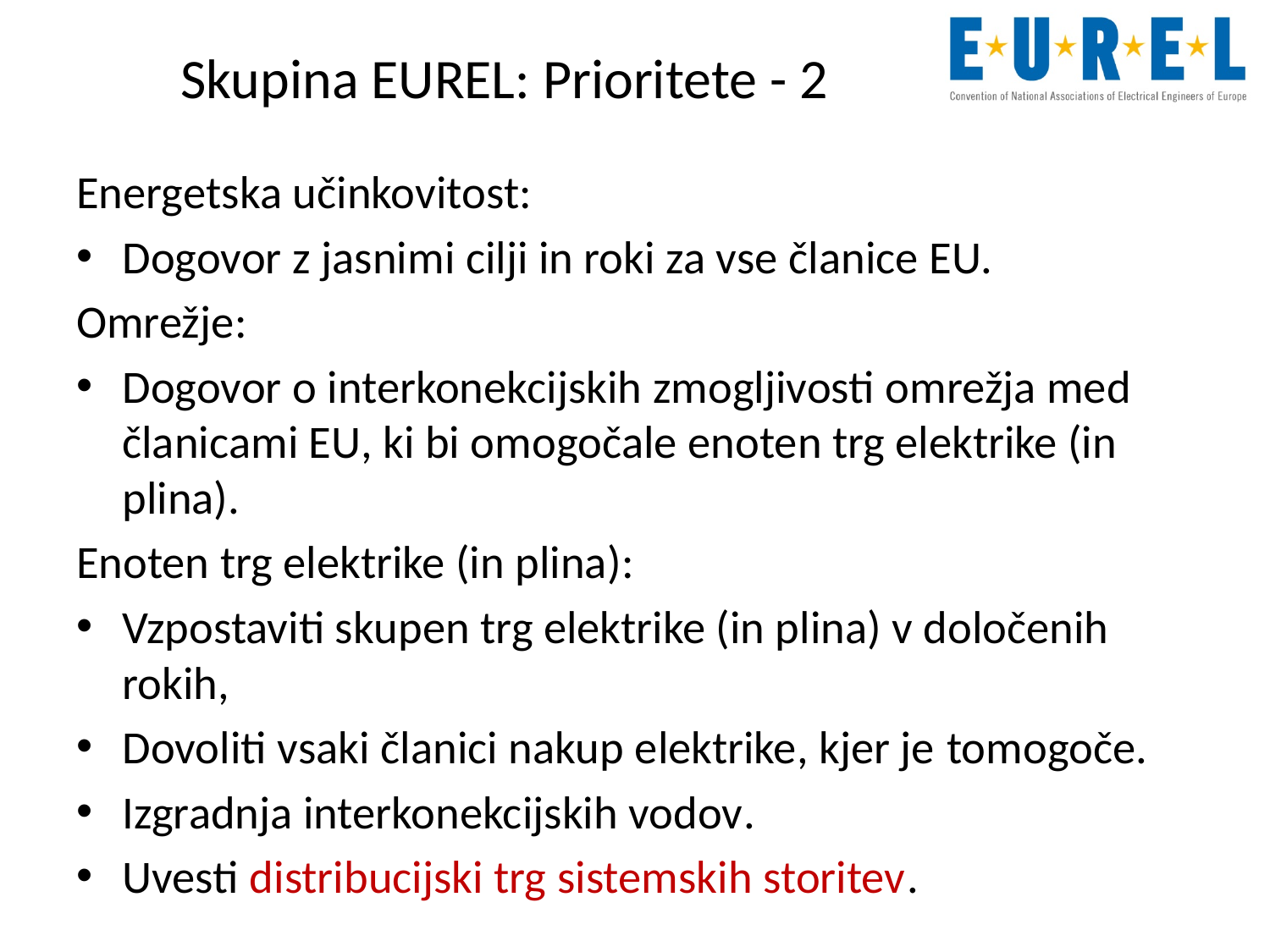

# Skupina EUREL: Prioritete - 2
Energetska učinkovitost:
Dogovor z jasnimi cilji in roki za vse članice EU.
Omrežje:
Dogovor o interkonekcijskih zmogljivosti omrežja med članicami EU, ki bi omogočale enoten trg elektrike (in plina).
Enoten trg elektrike (in plina):
Vzpostaviti skupen trg elektrike (in plina) v določenih rokih,
Dovoliti vsaki članici nakup elektrike, kjer je tomogoče.
Izgradnja interkonekcijskih vodov.
Uvesti distribucijski trg sistemskih storitev.